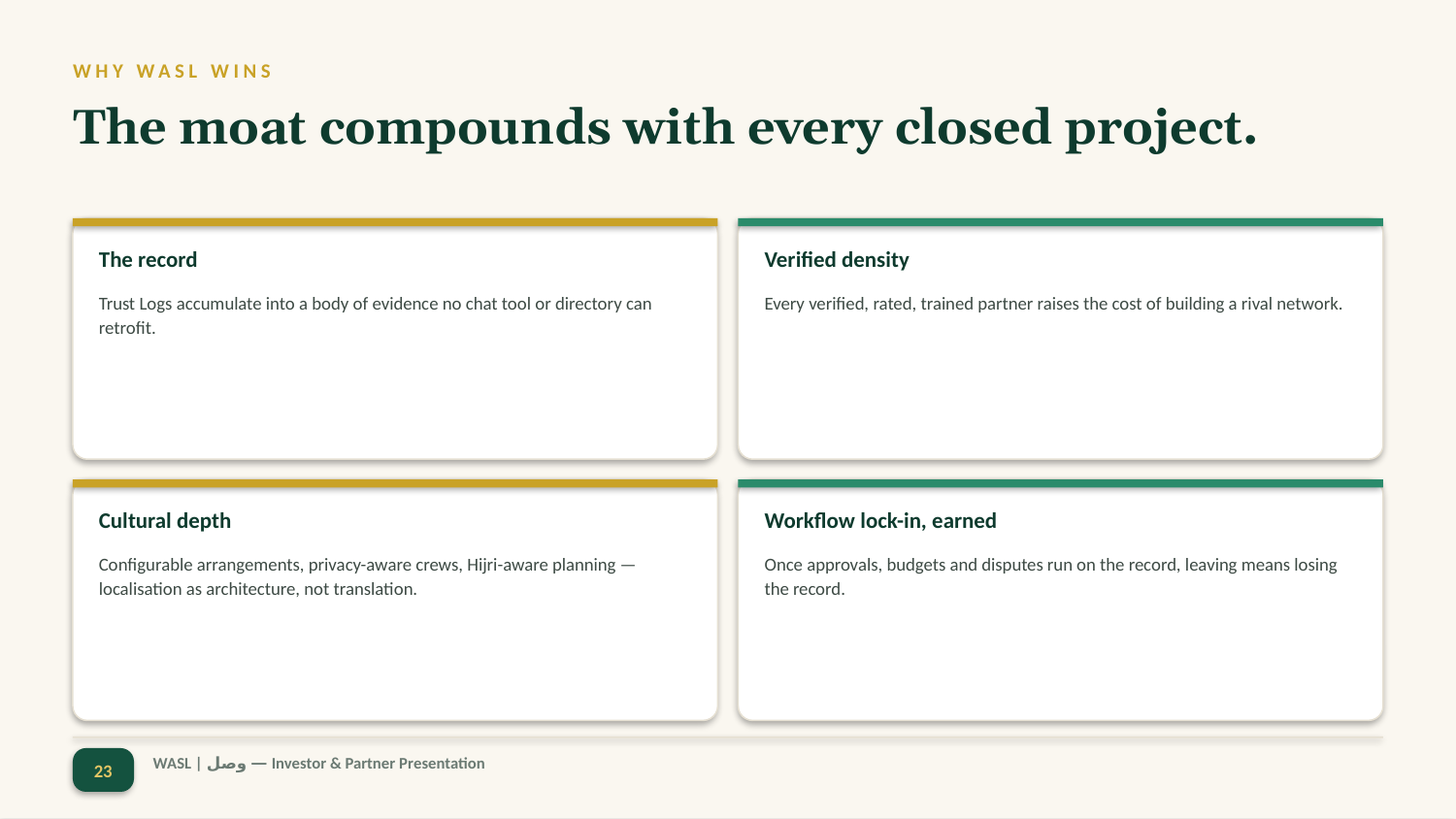

WHY WASL WINS
The moat compounds with every closed project.

The record
Verified density
Trust Logs accumulate into a body of evidence no chat tool or directory can retrofit.
Every verified, rated, trained partner raises the cost of building a rival network.

Cultural depth
Workflow lock-in, earned
Configurable arrangements, privacy-aware crews, Hijri-aware planning — localisation as architecture, not translation.
Once approvals, budgets and disputes run on the record, leaving means losing the record.

23
WASL | وصل — Investor & Partner Presentation